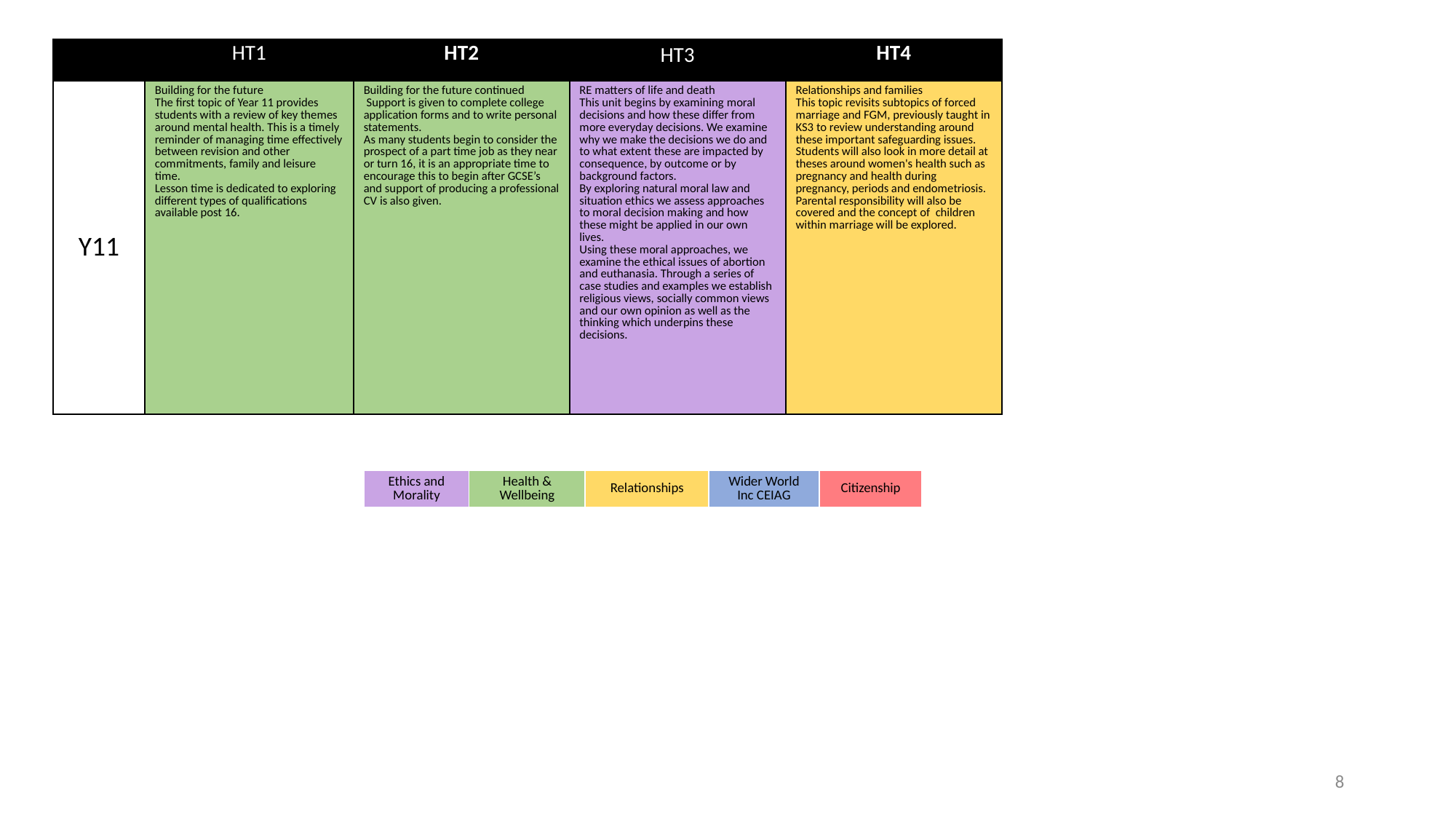

|  | HT1 | HT2 | HT3 | HT4 |
| --- | --- | --- | --- | --- |
| Y11 | Building for the future The first topic of Year 11 provides students with a review of key themes around mental health. This is a timely reminder of managing time effectively between revision and other commitments, family and leisure time. Lesson time is dedicated to exploring different types of qualifications available post 16. | Building for the future continued  Support is given to complete college application forms and to write personal statements. As many students begin to consider the prospect of a part time job as they near or turn 16, it is an appropriate time to encourage this to begin after GCSE’s and support of producing a professional CV is also given. | RE matters of life and death This unit begins by examining moral decisions and how these differ from more everyday decisions. We examine why we make the decisions we do and to what extent these are impacted by consequence, by outcome or by background factors. By exploring natural moral law and situation ethics we assess approaches to moral decision making and how these might be applied in our own lives. Using these moral approaches, we examine the ethical issues of abortion and euthanasia. Through a series of case studies and examples we establish religious views, socially common views and our own opinion as well as the thinking which underpins these decisions. | Relationships and families This topic revisits subtopics of forced marriage and FGM, previously taught in KS3 to review understanding around these important safeguarding issues. Students will also look in more detail at theses around women's health such as pregnancy and health during pregnancy, periods and endometriosis. Parental responsibility will also be covered and the concept of  children within marriage will be explored. |
| Ethics and Morality | Health & Wellbeing | Relationships | Wider World Inc CEIAG | Citizenship |
| --- | --- | --- | --- | --- |
8